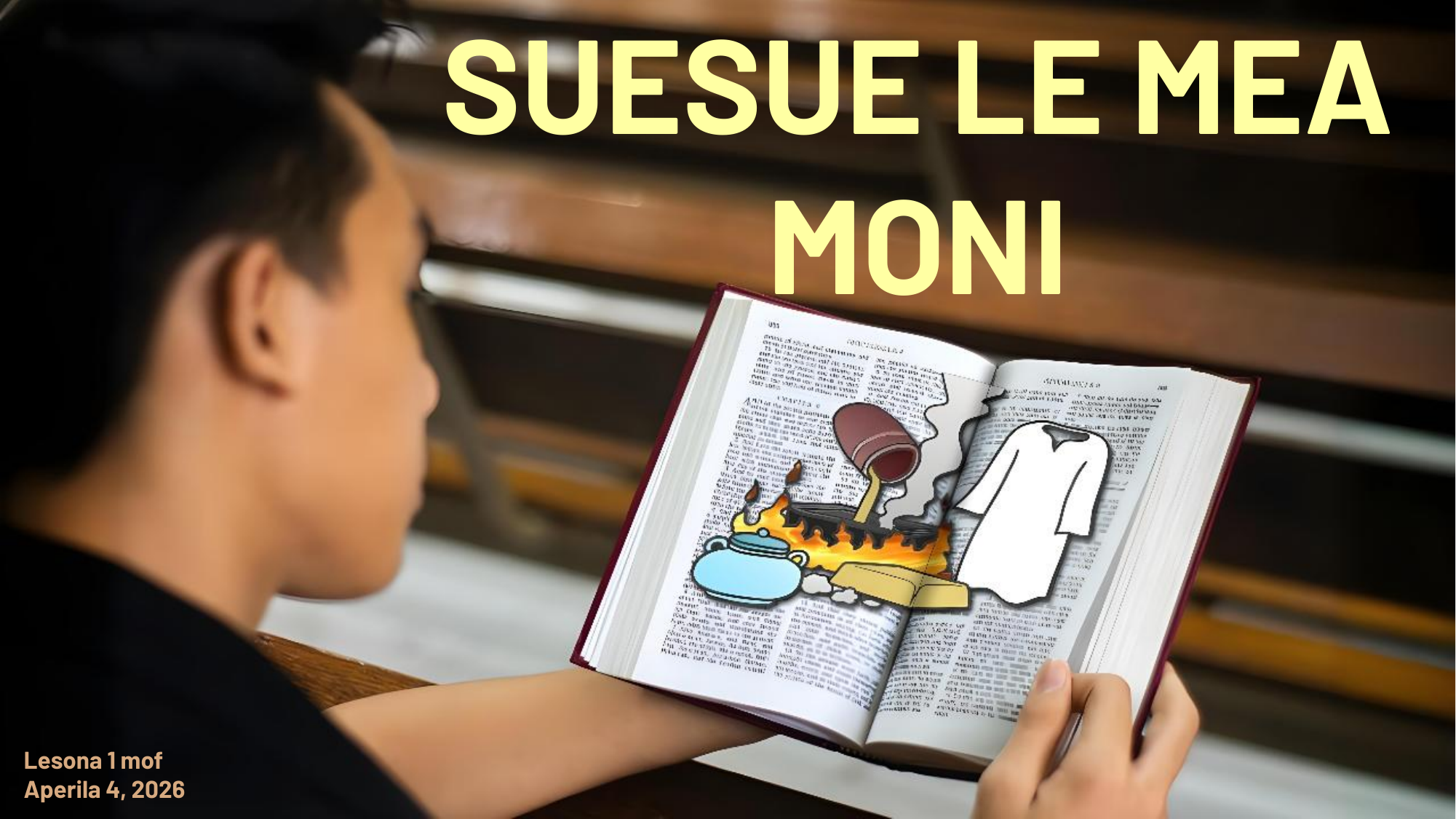

SUESUE LE MEA MONI
Lesona 1 mof Aperila 4, 2026